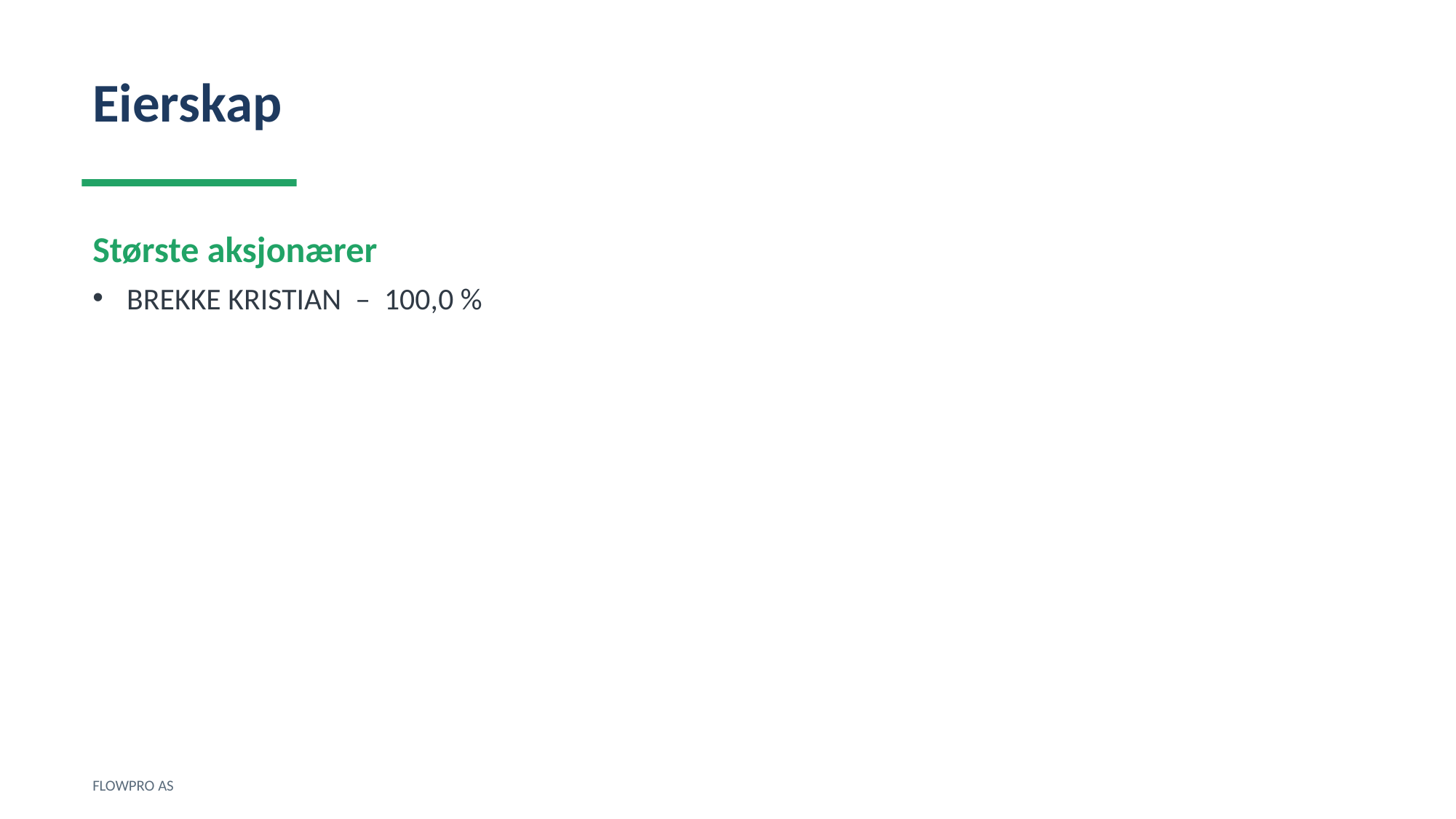

Eierskap

Største aksjonærer
BREKKE KRISTIAN  –  100,0 %
FLOWPRO AS